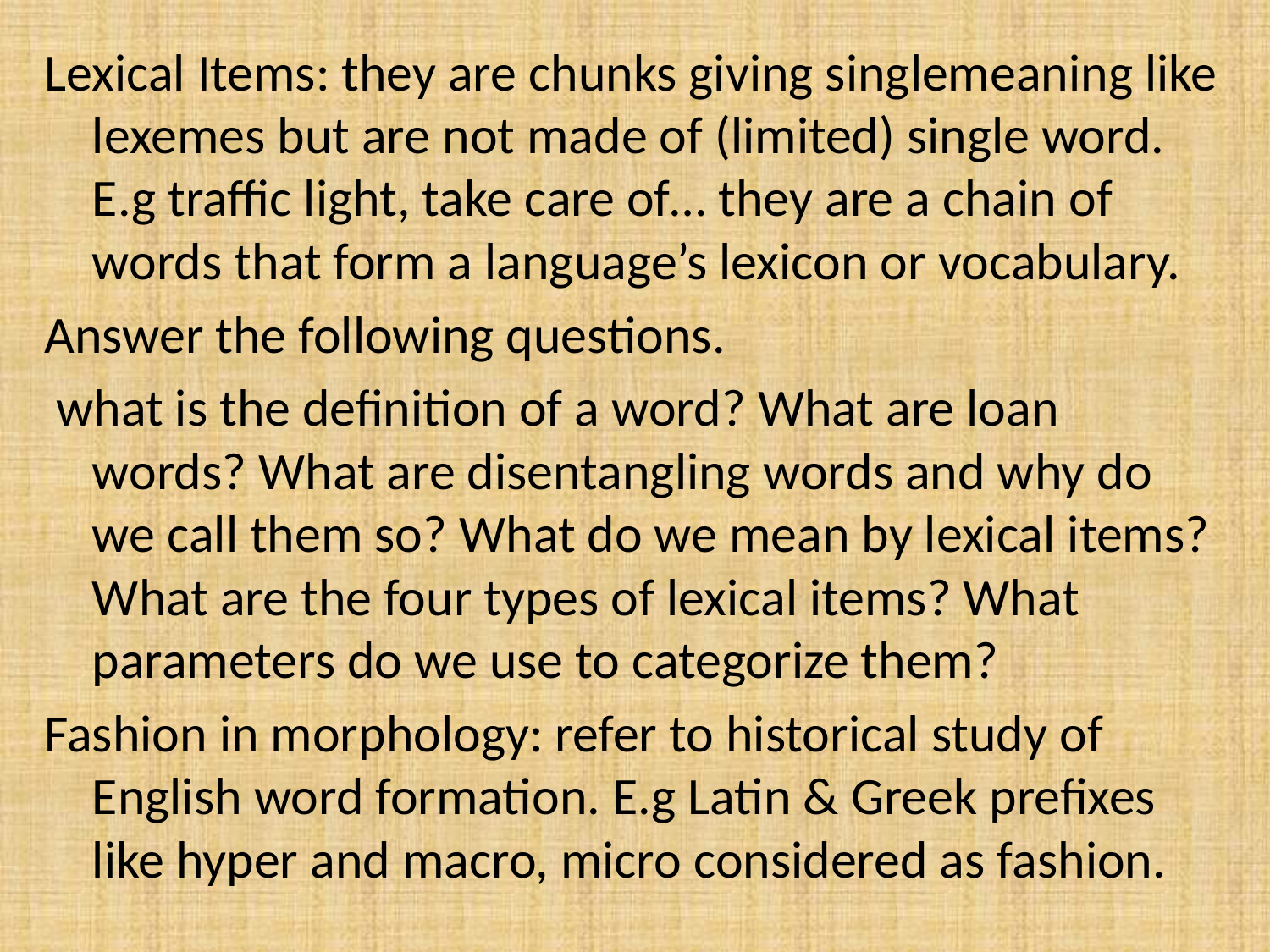

Lexical Items: they are chunks giving singlemeaning like lexemes but are not made of (limited) single word. E.g traffic light, take care of… they are a chain of words that form a language’s lexicon or vocabulary.
Answer the following questions.
 what is the definition of a word? What are loan words? What are disentangling words and why do we call them so? What do we mean by lexical items? What are the four types of lexical items? What parameters do we use to categorize them?
Fashion in morphology: refer to historical study of English word formation. E.g Latin & Greek prefixes like hyper and macro, micro considered as fashion.